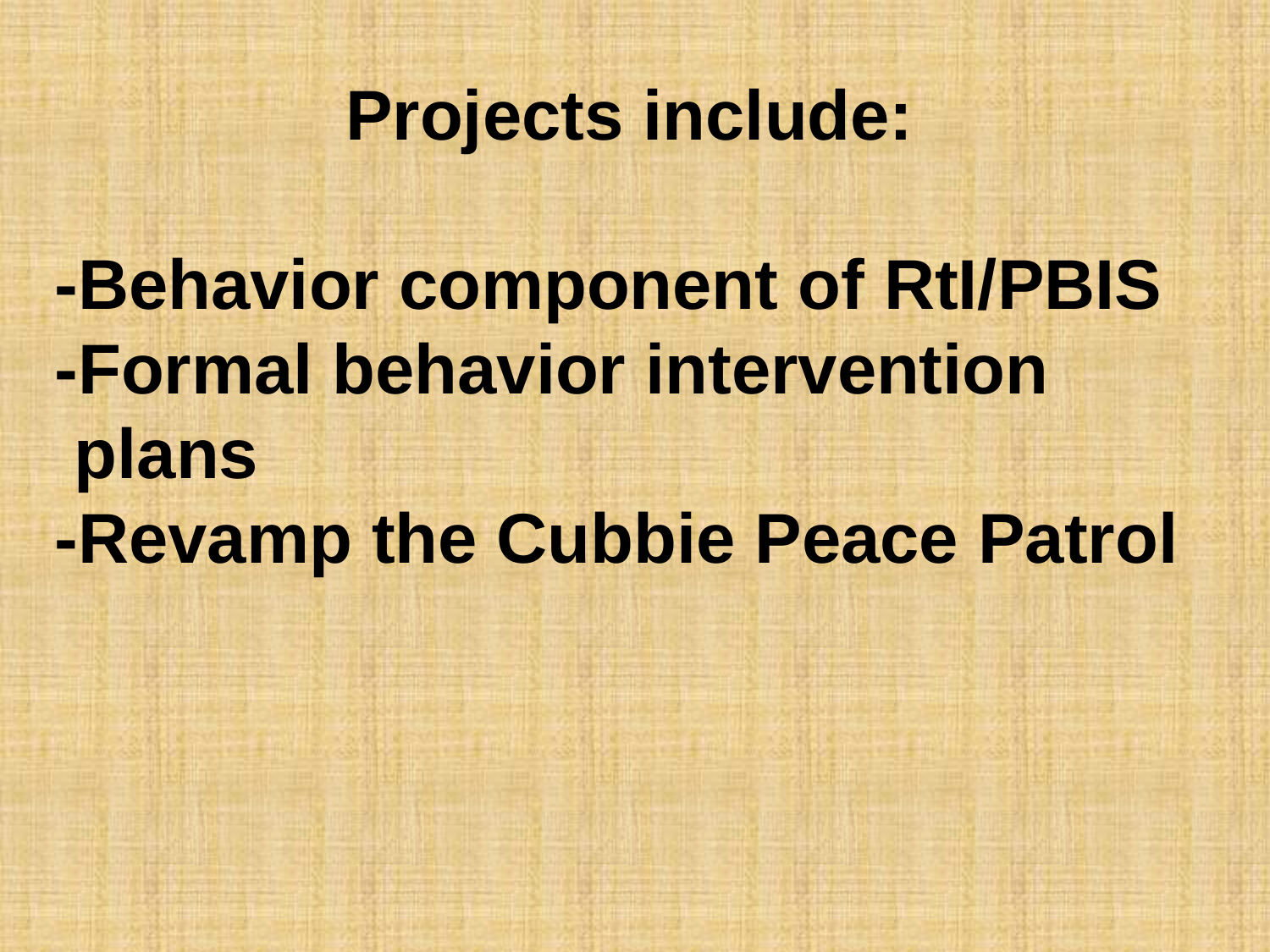

Projects include:

-Behavior component of RtI/PBIS
-Formal behavior intervention
 plans
-Revamp the Cubbie Peace Patrol